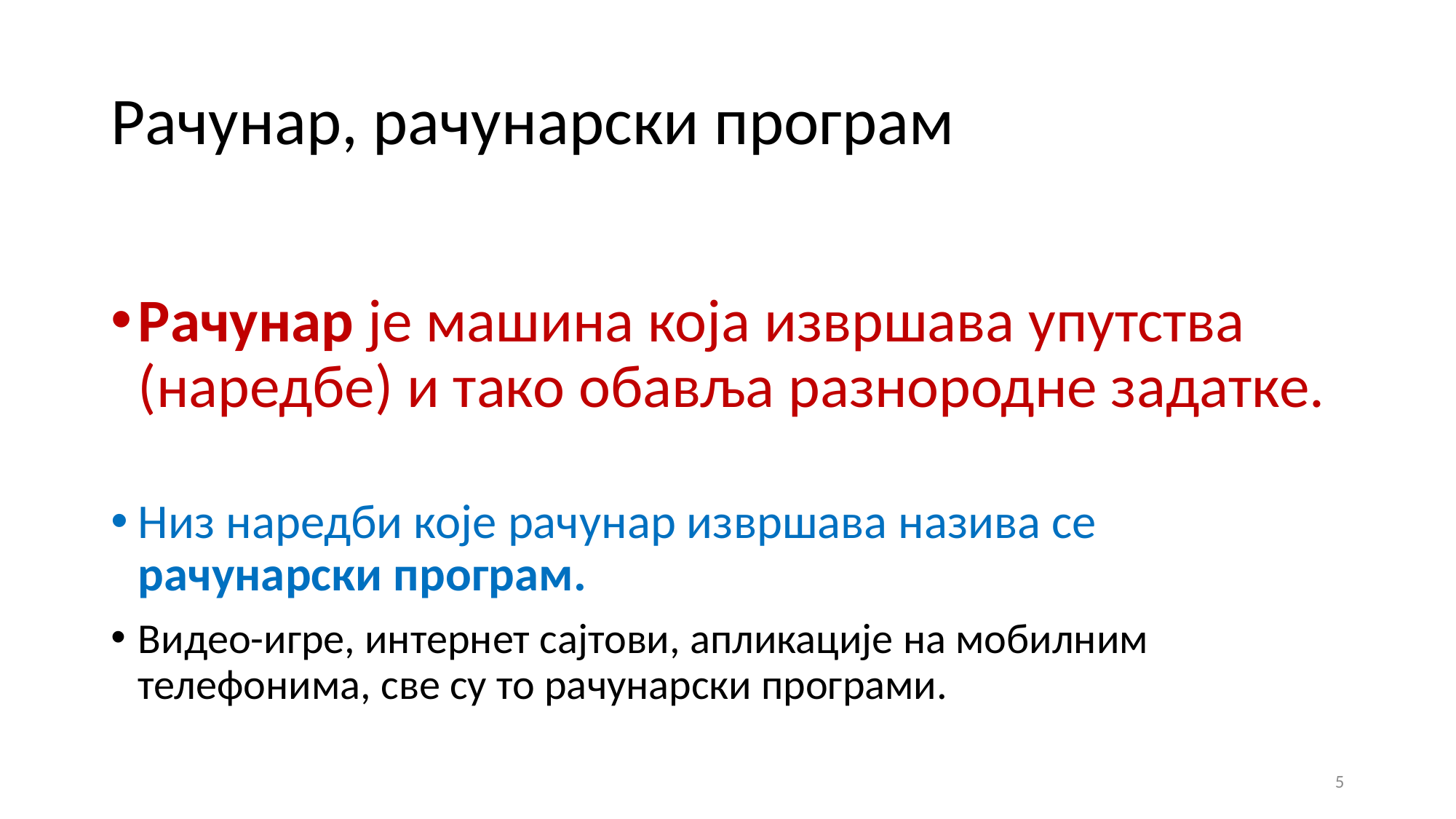

# Рачунар, рачунарски програм

Рачунар је машина која извршава упутства (наредбе) и тако обавља разнородне задатке.

Низ наредби које рачунар извршава назива се рачунарски програм.
Видео-игре, интернет сајтови, апликације на мобилним телефонима, све су то рачунарски програми.

5